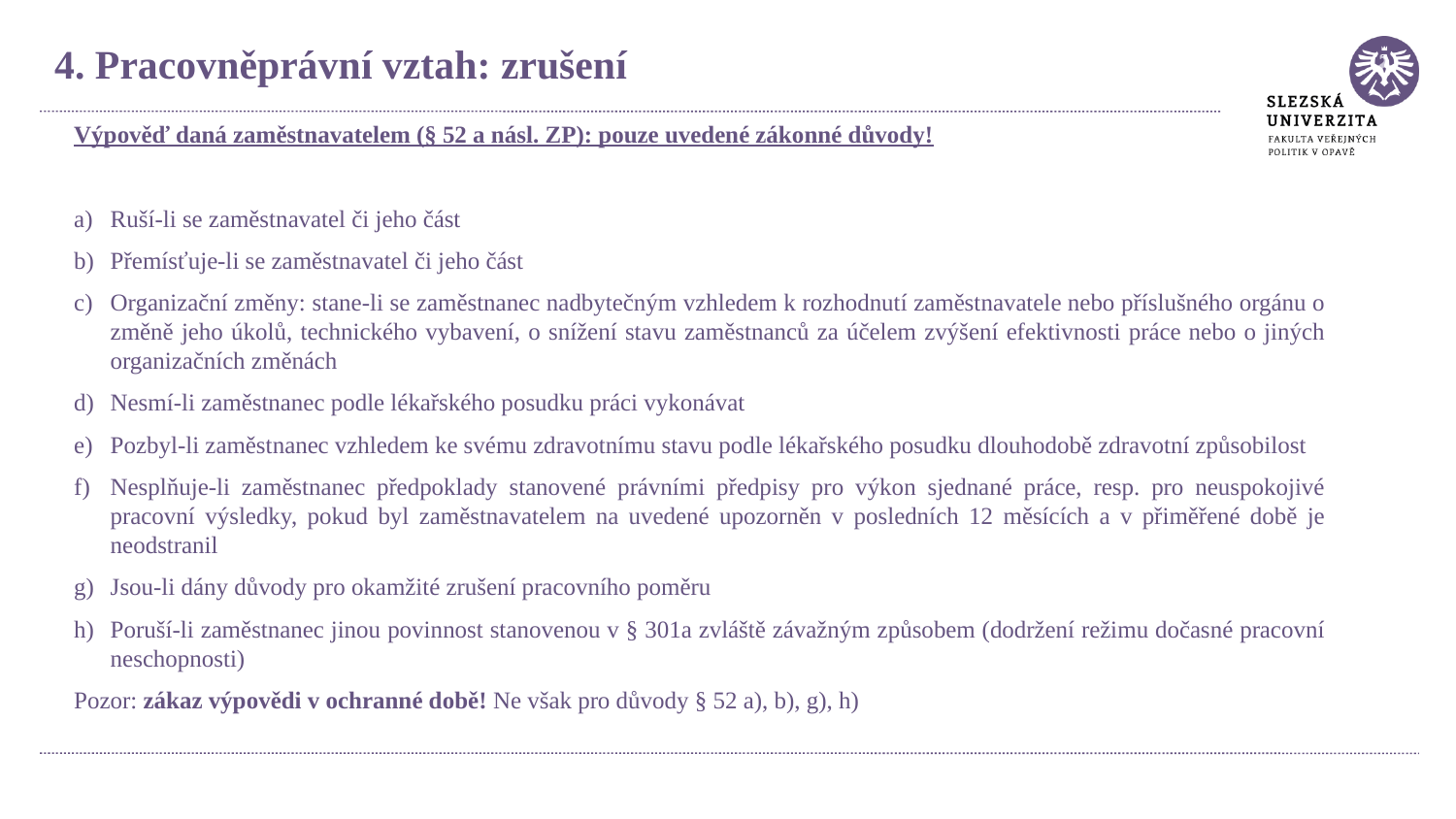

4. Pracovněprávní vztah: zrušení
Výpověď daná zaměstnavatelem (§ 52 a násl. ZP): pouze uvedené zákonné důvody!

Ruší-li se zaměstnavatel či jeho část
Přemísťuje-li se zaměstnavatel či jeho část
Organizační změny: stane-li se zaměstnanec nadbytečným vzhledem k rozhodnutí zaměstnavatele nebo příslušného orgánu o změně jeho úkolů, technického vybavení, o snížení stavu zaměstnanců za účelem zvýšení efektivnosti práce nebo o jiných organizačních změnách
Nesmí-li zaměstnanec podle lékařského posudku práci vykonávat
Pozbyl-li zaměstnanec vzhledem ke svému zdravotnímu stavu podle lékařského posudku dlouhodobě zdravotní způsobilost
Nesplňuje-li zaměstnanec předpoklady stanovené právními předpisy pro výkon sjednané práce, resp. pro neuspokojivé pracovní výsledky, pokud byl zaměstnavatelem na uvedené upozorněn v posledních 12 měsících a v přiměřené době je neodstranil
Jsou-li dány důvody pro okamžité zrušení pracovního poměru
Poruší-li zaměstnanec jinou povinnost stanovenou v § 301a zvláště závažným způsobem (dodržení režimu dočasné pracovní neschopnosti)
Pozor: zákaz výpovědi v ochranné době! Ne však pro důvody § 52 a), b), g), h)